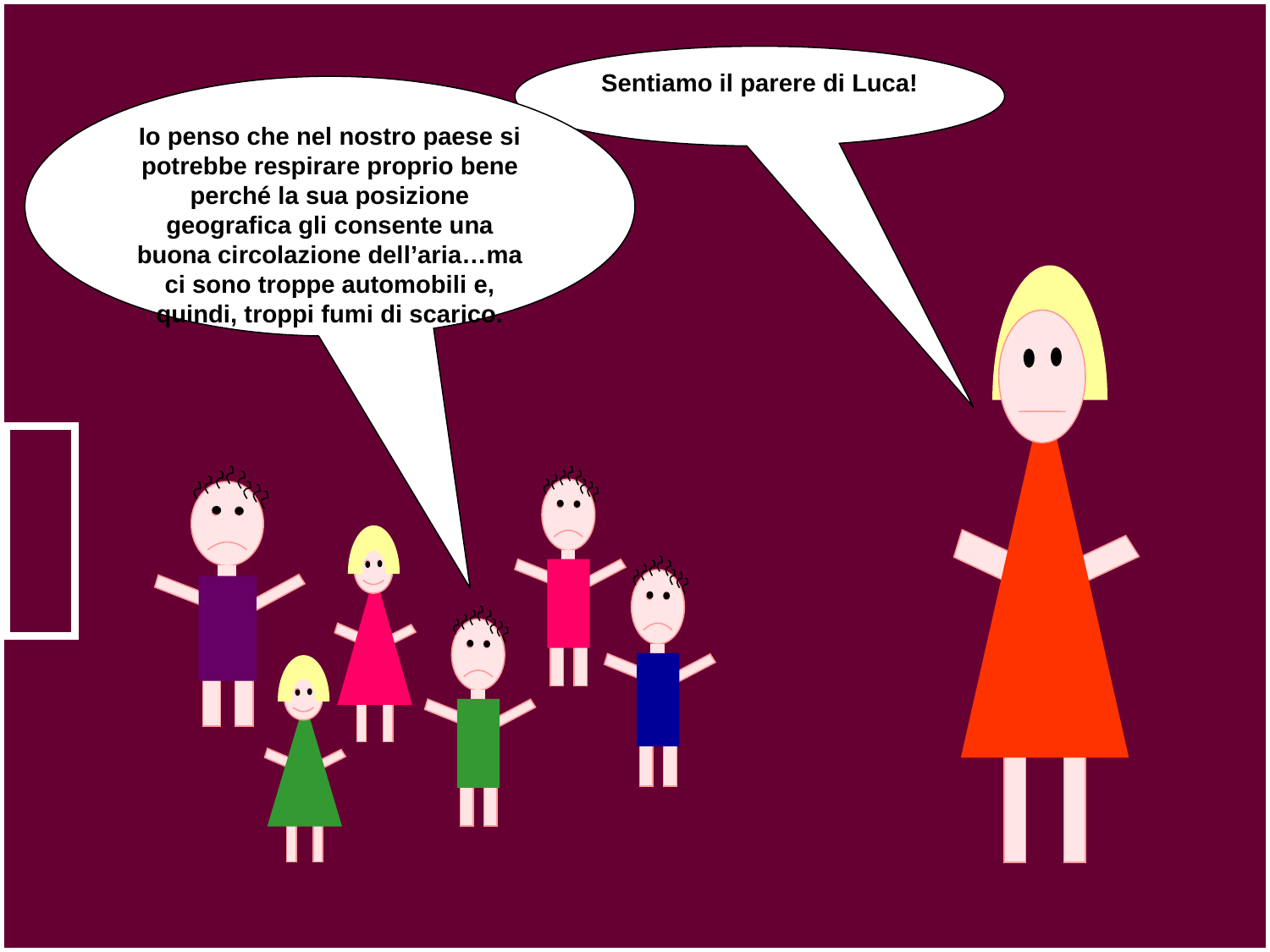

Sentiamo il parere di Luca!
Io penso che nel nostro paese si potrebbe respirare proprio bene perché la sua posizione geografica gli consente una buona circolazione dell’aria…ma ci sono troppe automobili e, quindi, troppi fumi di scarico.